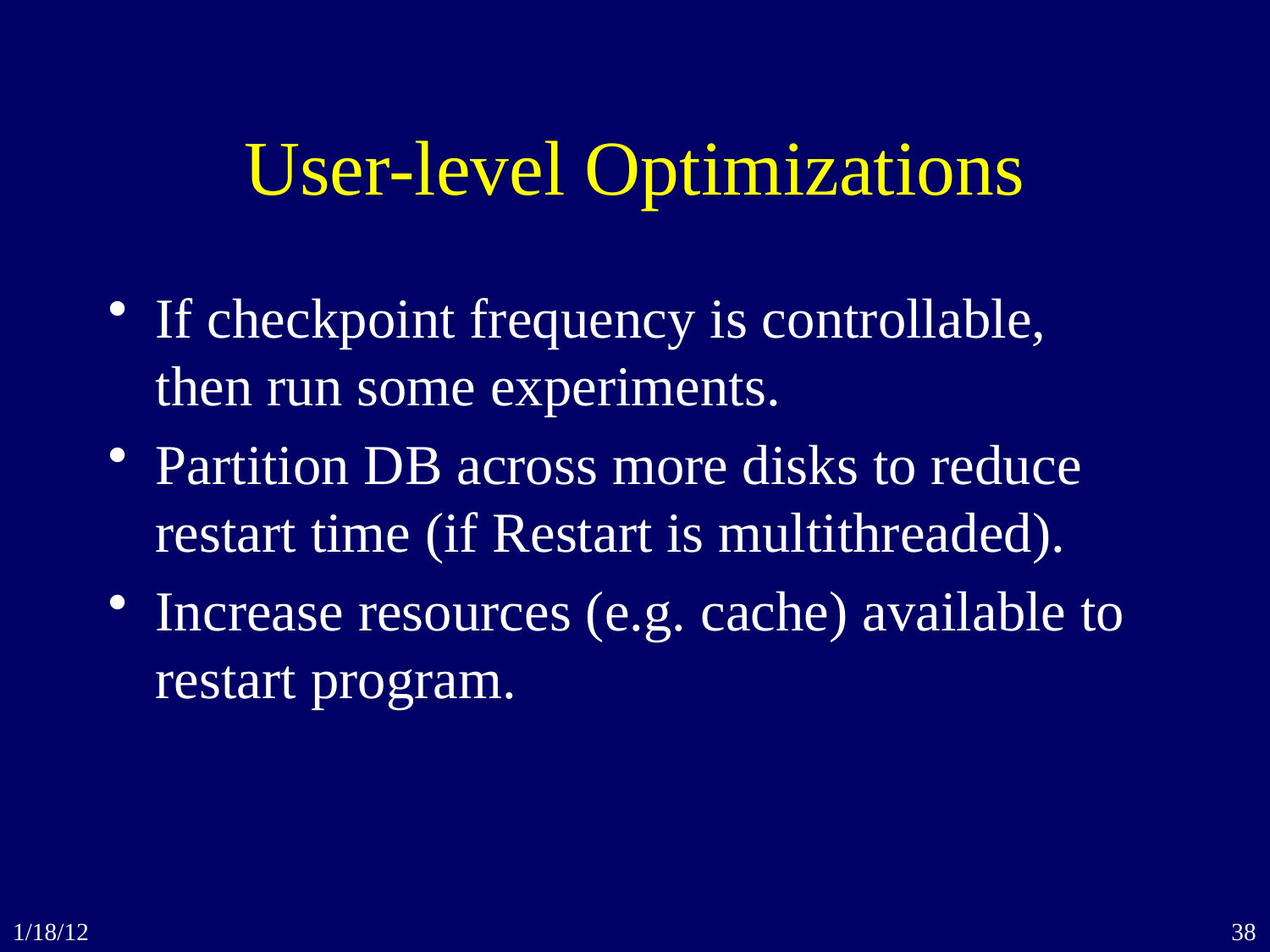

# User-level Optimizations
If checkpoint frequency is controllable,
then run some experiments.
Partition DB across more disks to reduce restart time (if Restart is multithreaded).
Increase resources (e.g. cache) available to restart program.
1/18/12
38